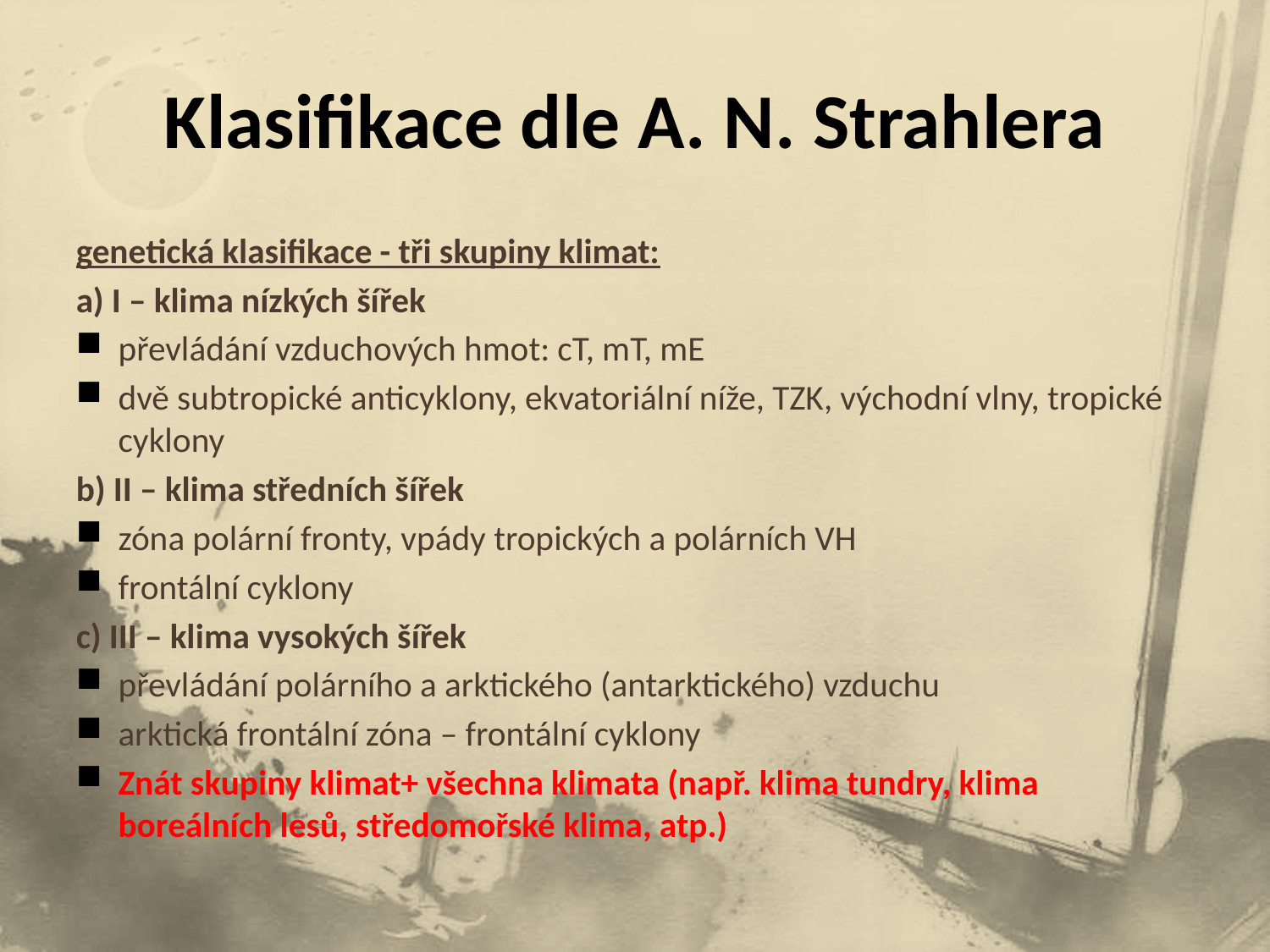

# Klasifikace dle A. N. Strahlera
genetická klasifikace - tři skupiny klimat:
a) I – klima nízkých šířek
převládání vzduchových hmot: cT, mT, mE
dvě subtropické anticyklony, ekvatoriální níže, TZK, východní vlny, tropické cyklony
b) II – klima středních šířek
zóna polární fronty, vpády tropických a polárních VH
frontální cyklony
c) III – klima vysokých šířek
převládání polárního a arktického (antarktického) vzduchu
arktická frontální zóna – frontální cyklony
Znát skupiny klimat+ všechna klimata (např. klima tundry, klima boreálních lesů, středomořské klima, atp.)